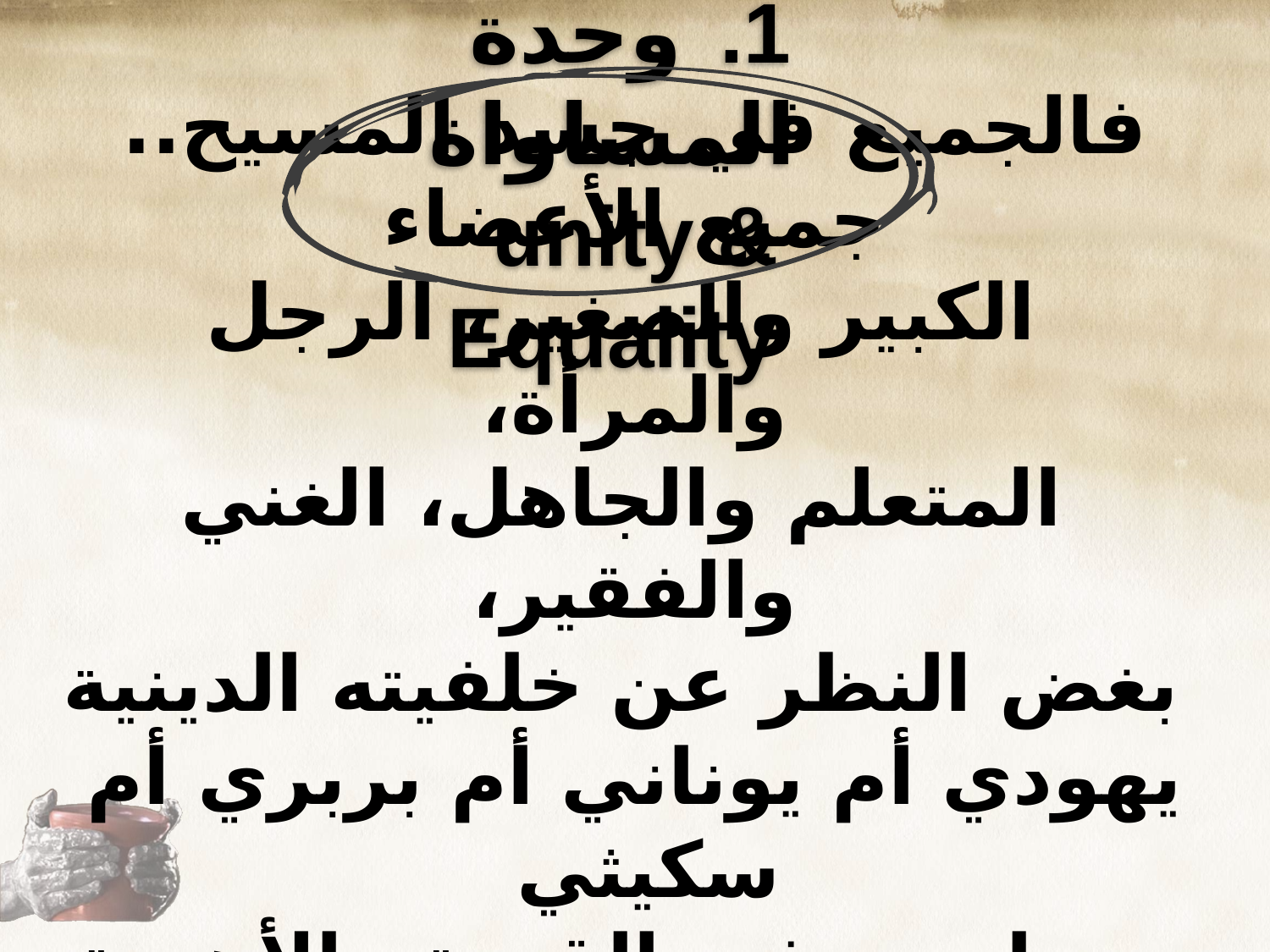

وحدة المساواة
	unity & Equality
فالجميع في جسد المسيح.. جميع الأعضاء
 الكبير والصغير، الرجل والمرأة،
 المتعلم والجاهل، الغني والفقير،
 بغض النظر عن خلفيته الدينية يهودي أم يوناني أم بربري أم سكيثي
متساوون في القيمة والأهمية عند الله وعند بعضهم البعض